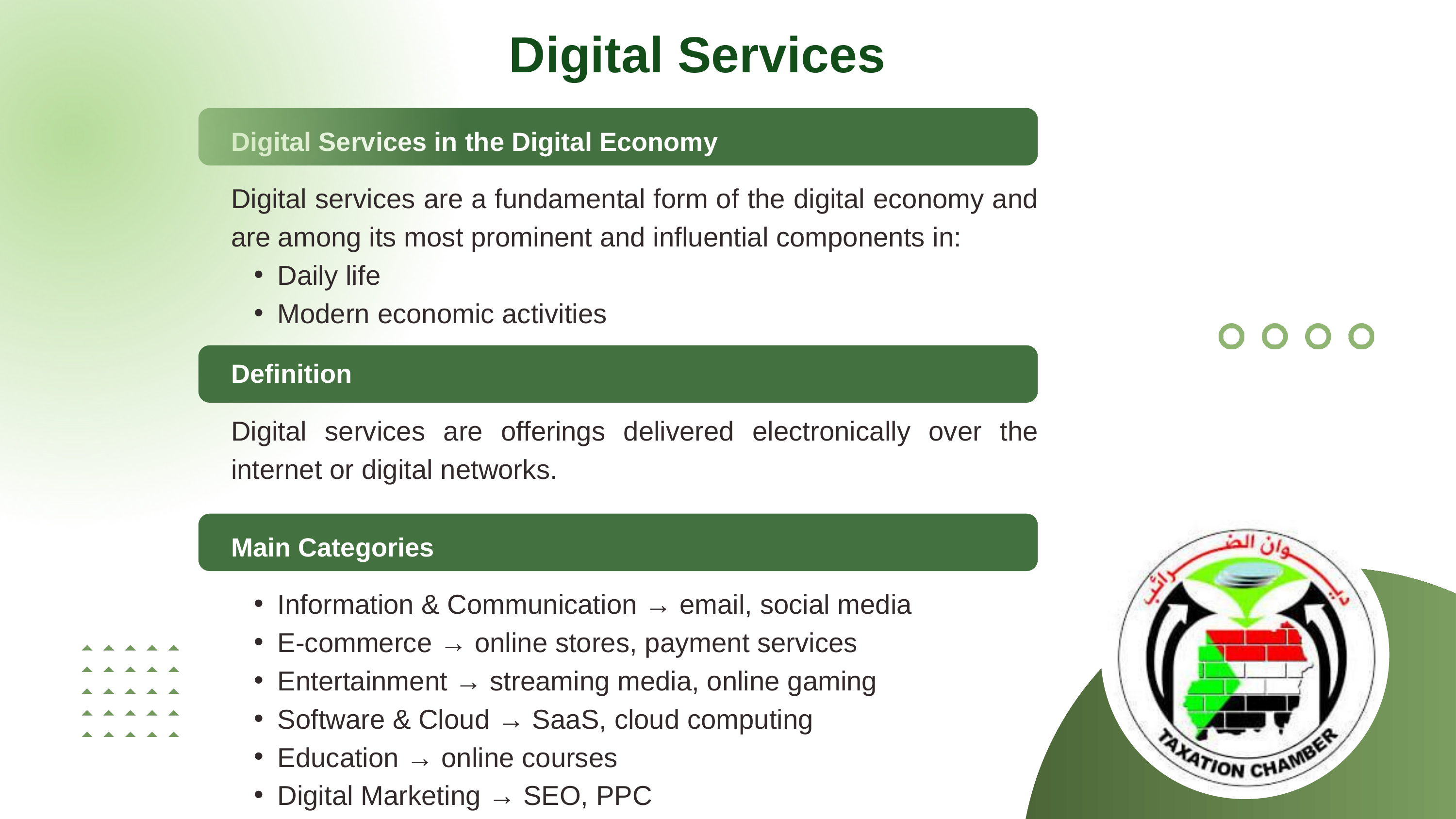

Digital Services

Digital Services in the Digital Economy
Digital services are a fundamental form of the digital economy and are among its most prominent and influential components in:
Daily life
Modern economic activities

Definition
Digital services are offerings delivered electronically over the internet or digital networks.

Main Categories

Information & Communication → email, social media
E-commerce → online stores, payment services
Entertainment → streaming media, online gaming
Software & Cloud → SaaS, cloud computing
Education → online courses
Digital Marketing → SEO, PPC